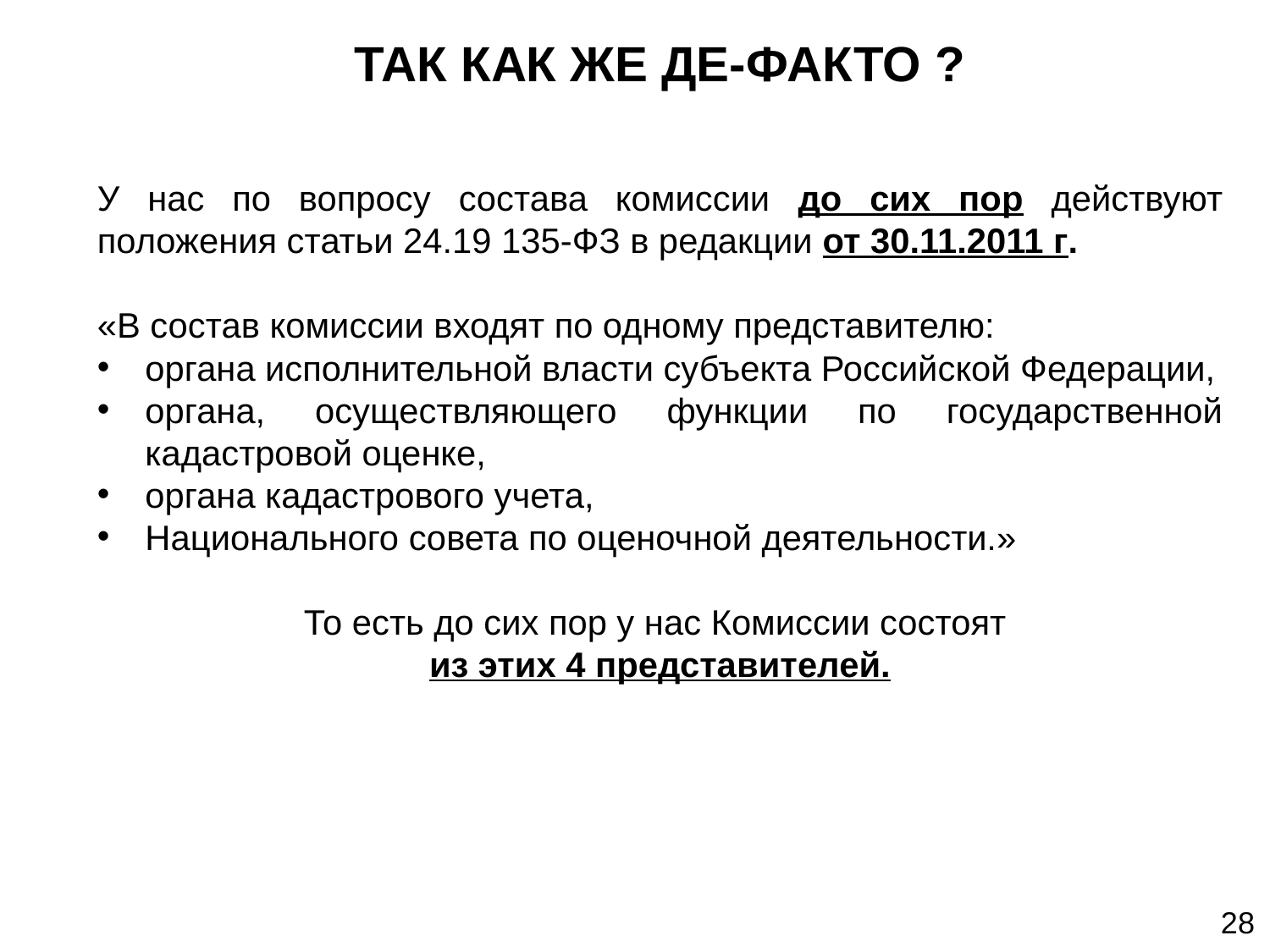

ТАК КАК ЖЕ ДЕ-ФАКТО ?

У нас по вопросу состава комиссии до сих пор действуют положения статьи 24.19 135-ФЗ в редакции от 30.11.2011 г.

«В состав комиссии входят по одному представителю:
органа исполнительной власти субъекта Российской Федерации,
органа, осуществляющего функции по государственной кадастровой оценке,
органа кадастрового учета,
Национального совета по оценочной деятельности.»

То есть до сих пор у нас Комиссии состоят
из этих 4 представителей.
28